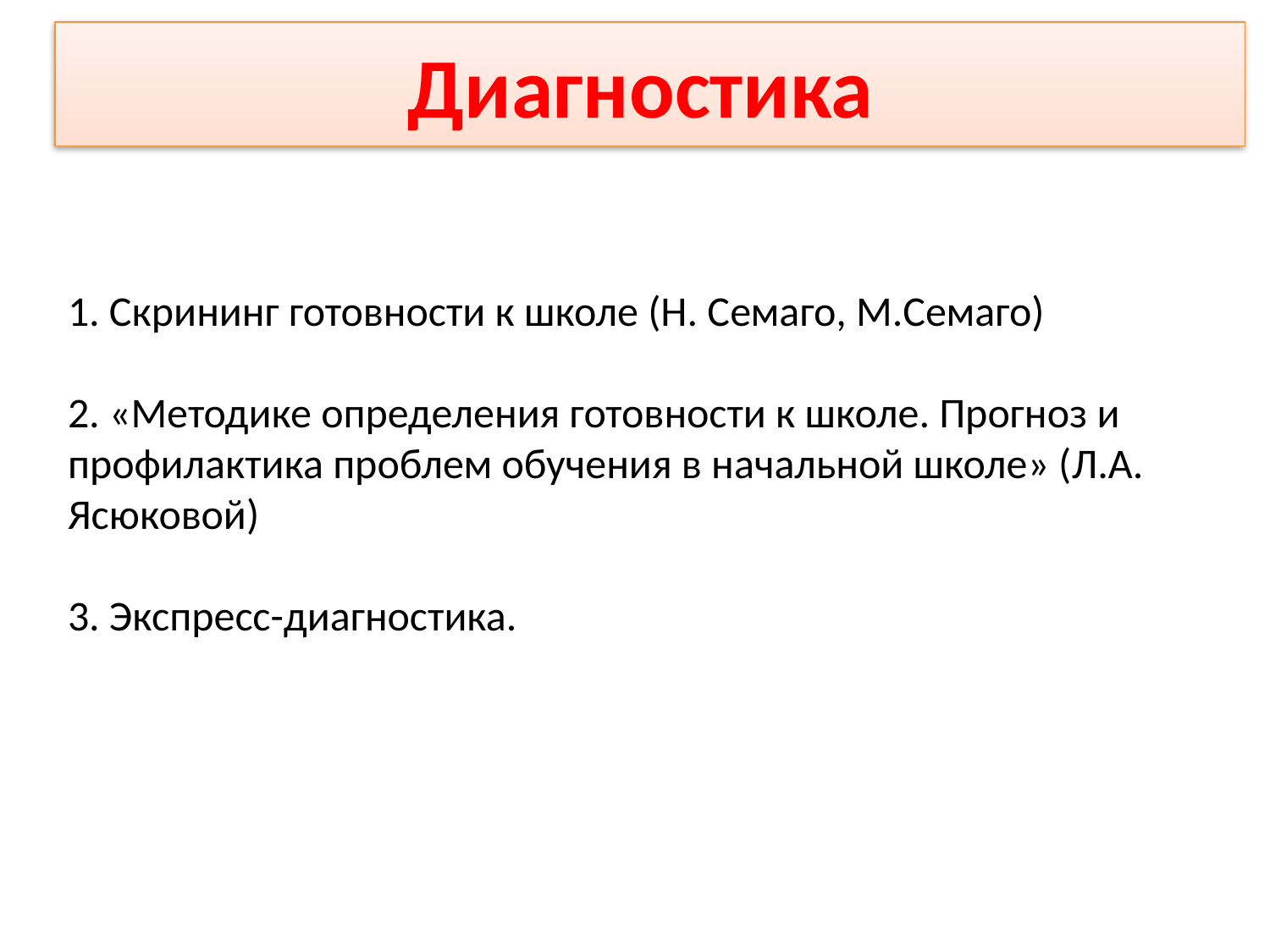

Диагностика
# 1. Скрининг готовности к школе (Н. Семаго, М.Семаго) 2. «Методике определения готовности к школе. Прогноз и профилактика проблем обучения в начальной школе» (Л.А. Ясюковой) 3. Экспресс-диагностика.